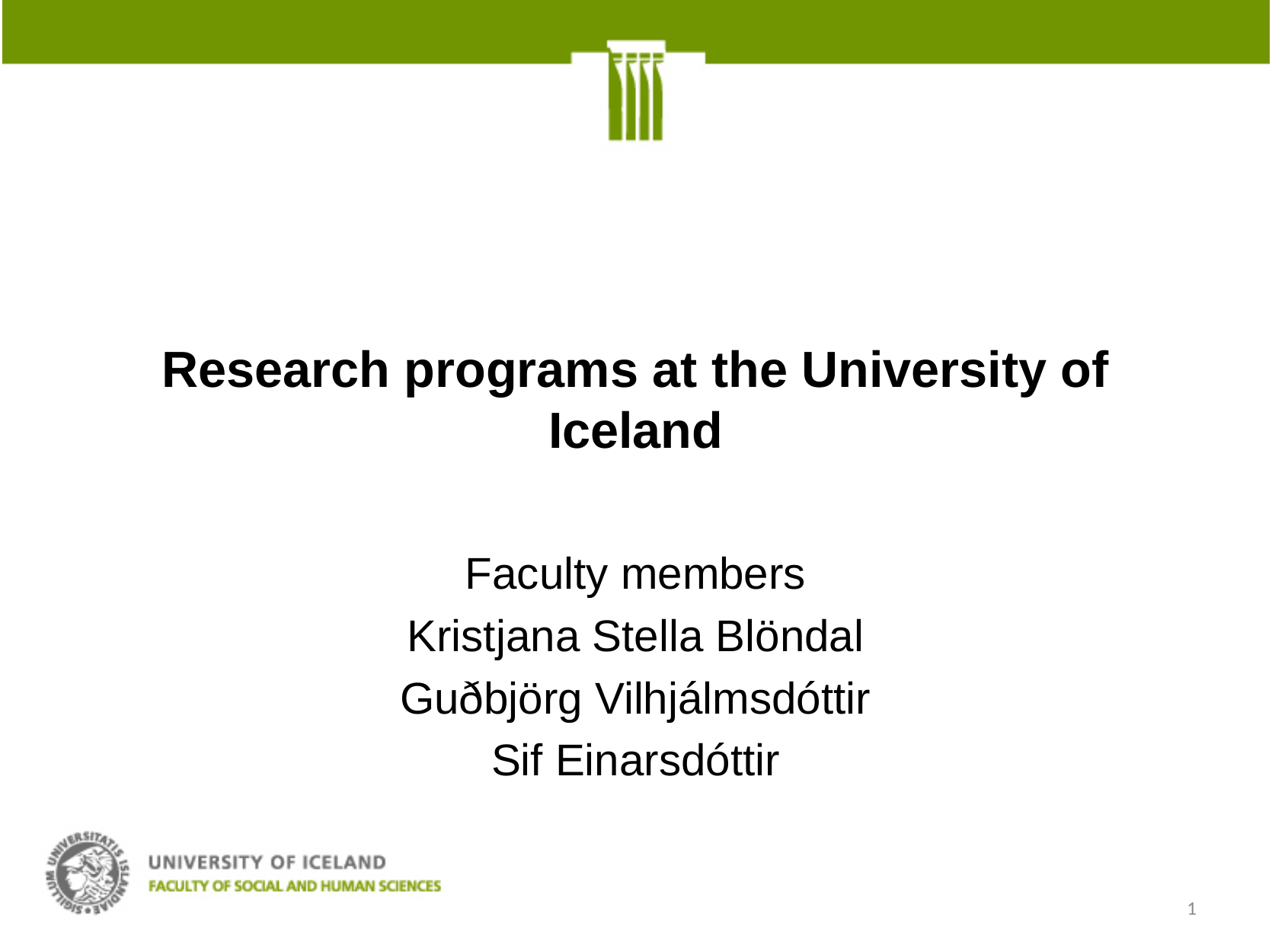

# Research programs at the University of Iceland
Faculty members
Kristjana Stella Blöndal
Guðbjörg Vilhjálmsdóttir
Sif Einarsdóttir
1